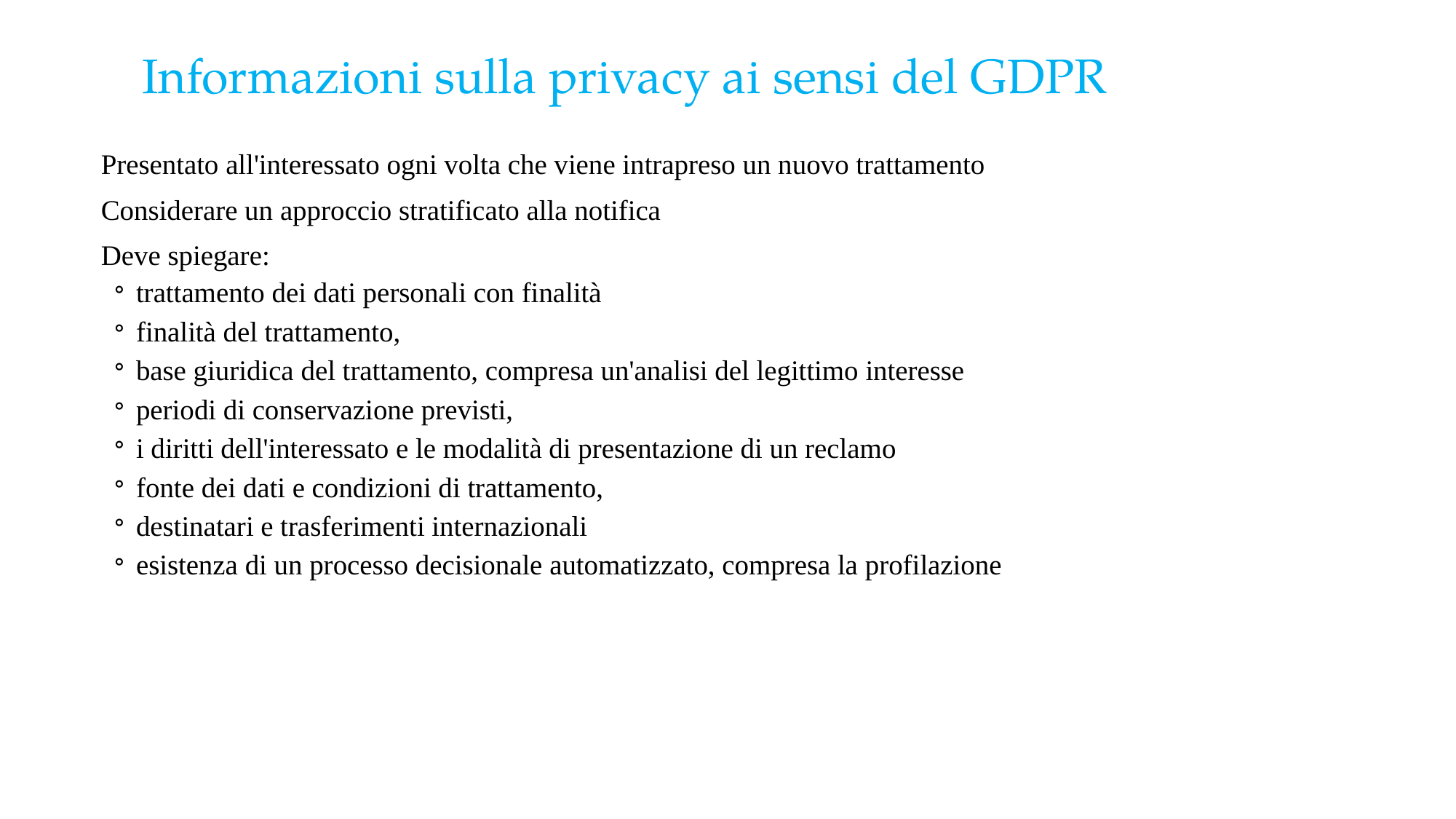

# Informazioni sulla privacy ai sensi del GDPR
Presentato all'interessato ogni volta che viene intrapreso un nuovo trattamento
Considerare un approccio stratificato alla notifica
Deve spiegare:
trattamento dei dati personali con finalità
finalità del trattamento,
base giuridica del trattamento, compresa un'analisi del legittimo interesse
periodi di conservazione previsti,
i diritti dell'interessato e le modalità di presentazione di un reclamo
fonte dei dati e condizioni di trattamento,
destinatari e trasferimenti internazionali
esistenza di un processo decisionale automatizzato, compresa la profilazione